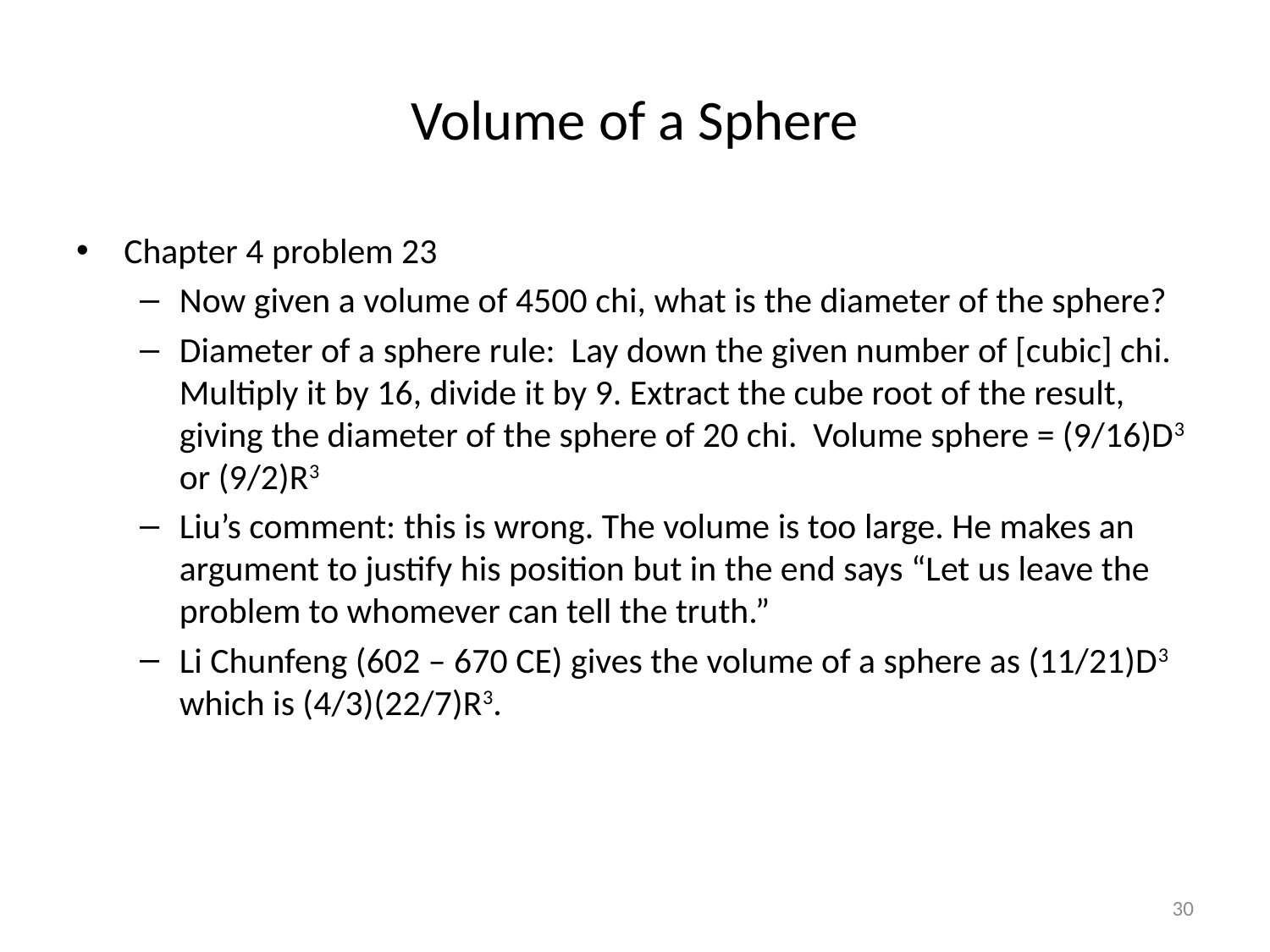

# Volume of a Sphere
Chapter 4 problem 23
Now given a volume of 4500 chi, what is the diameter of the sphere?
Diameter of a sphere rule:  Lay down the given number of [cubic] chi. Multiply it by 16, divide it by 9. Extract the cube root of the result, giving the diameter of the sphere of 20 chi.  Volume sphere = (9/16)D3 or (9/2)R3
Liu’s comment: this is wrong. The volume is too large. He makes an argument to justify his position but in the end says “Let us leave the problem to whomever can tell the truth.”
Li Chunfeng (602 – 670 CE) gives the volume of a sphere as (11/21)D3 which is (4/3)(22/7)R3.

30